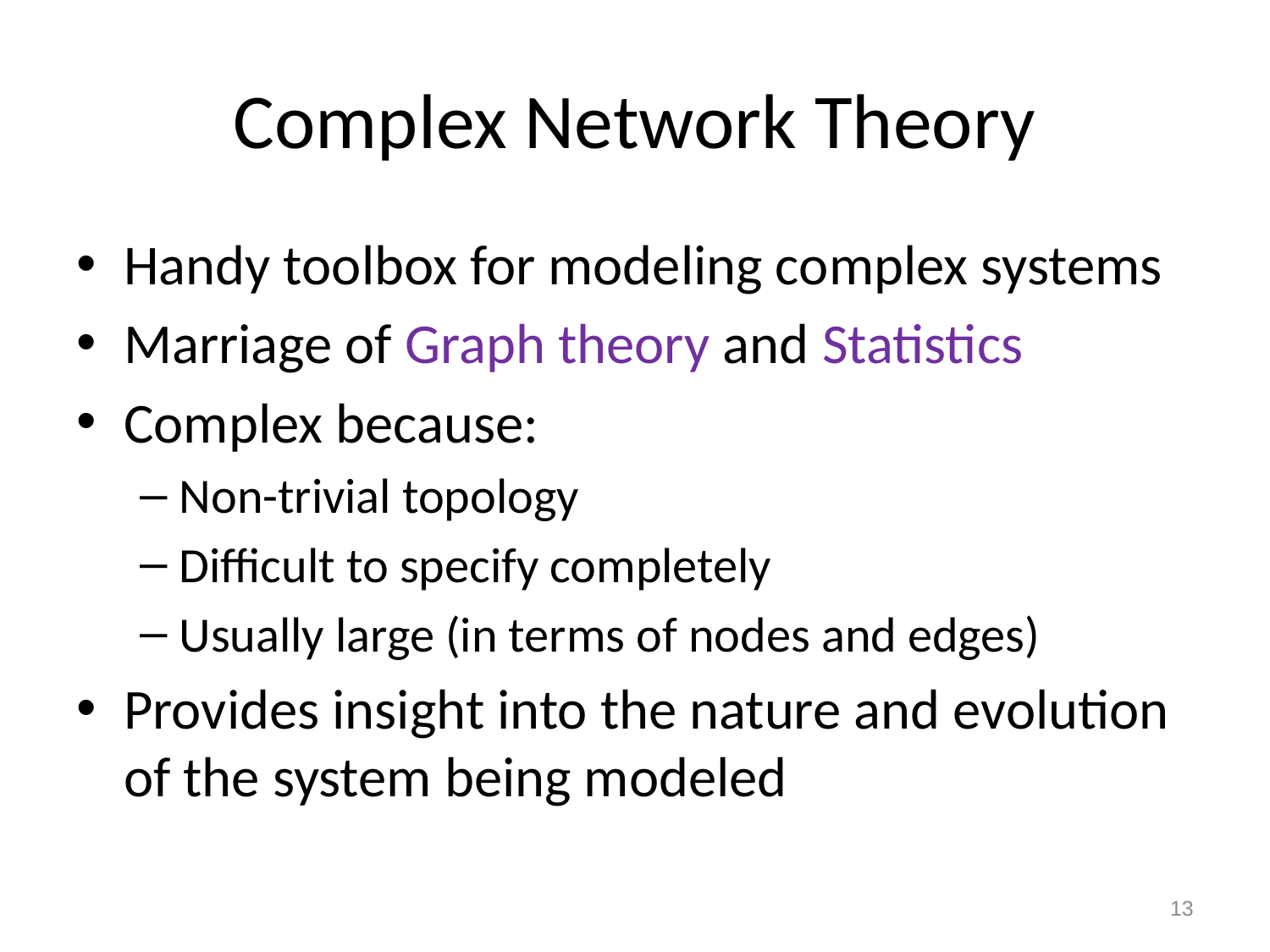

# Complex Network Theory
Handy toolbox for modeling complex systems
Marriage of Graph theory and Statistics
Complex because:
Non-trivial topology
Difficult to specify completely
Usually large (in terms of nodes and edges)
Provides insight into the nature and evolution of the system being modeled

13